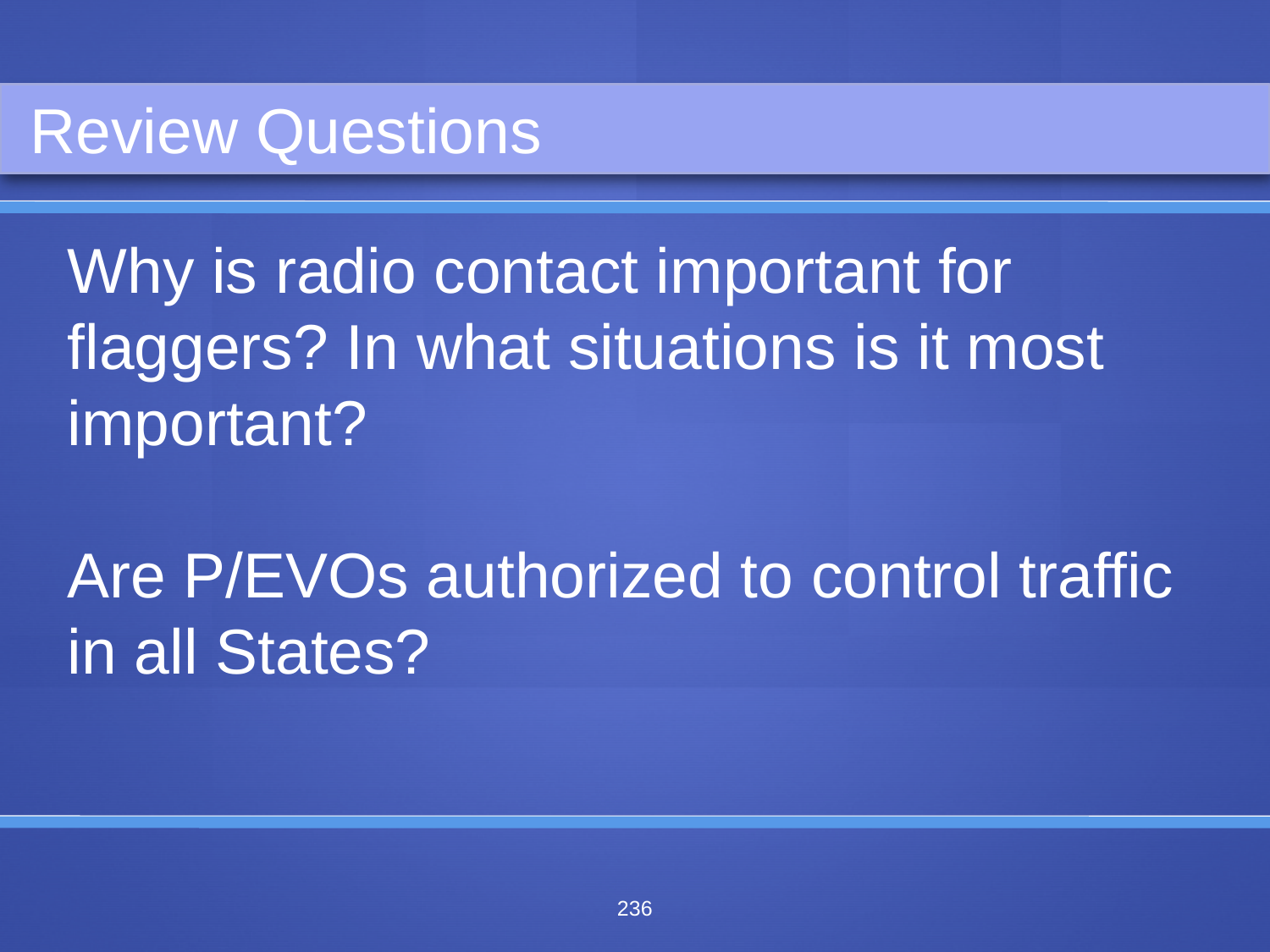

Review Questions
Why is radio contact important for flaggers? In what situations is it most important?

Are P/EVOs authorized to control traffic in all States?
236